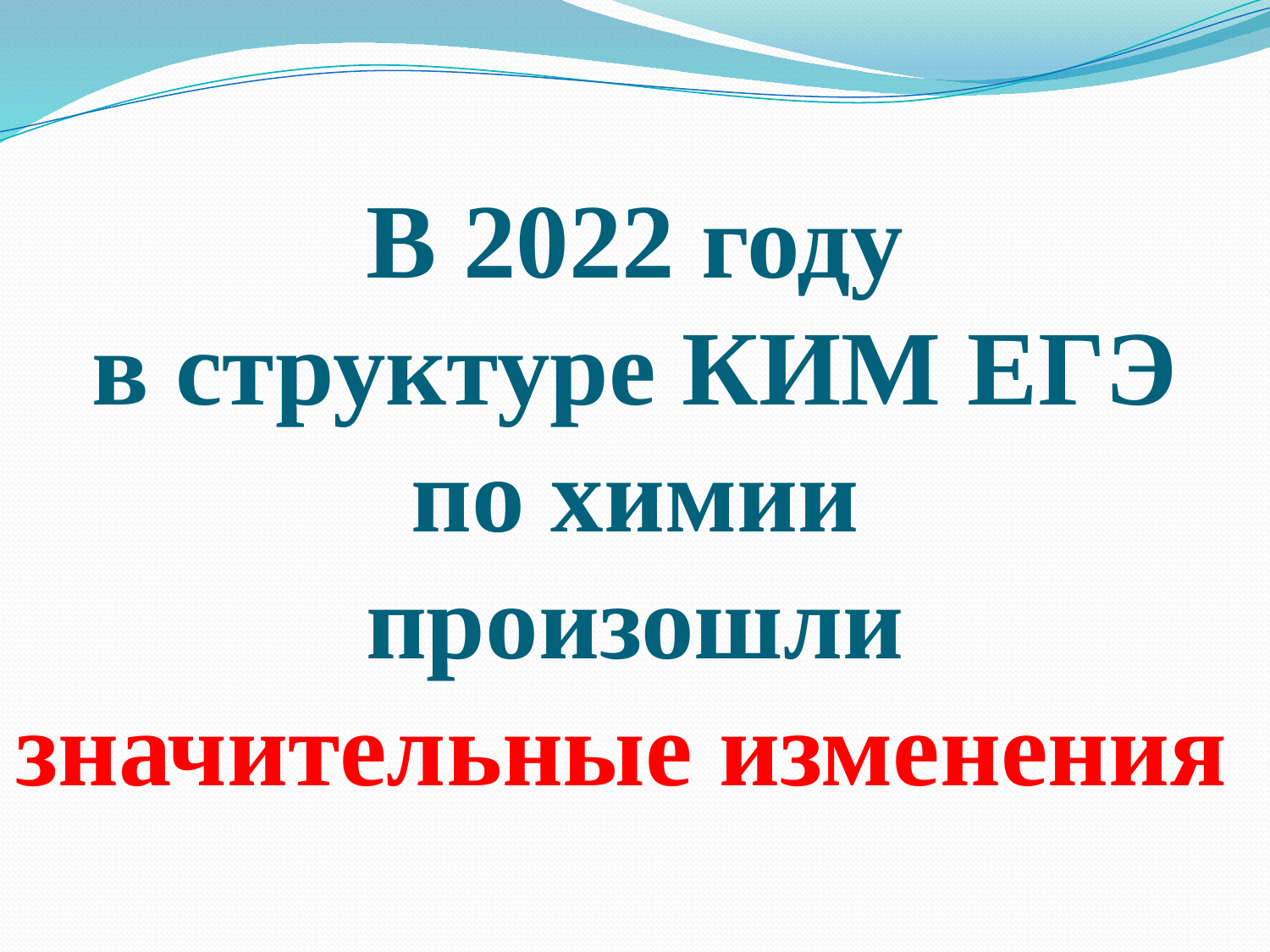

В 2022 году
в структуре КИМ ЕГЭ
по химии
произошли
значительные изменения